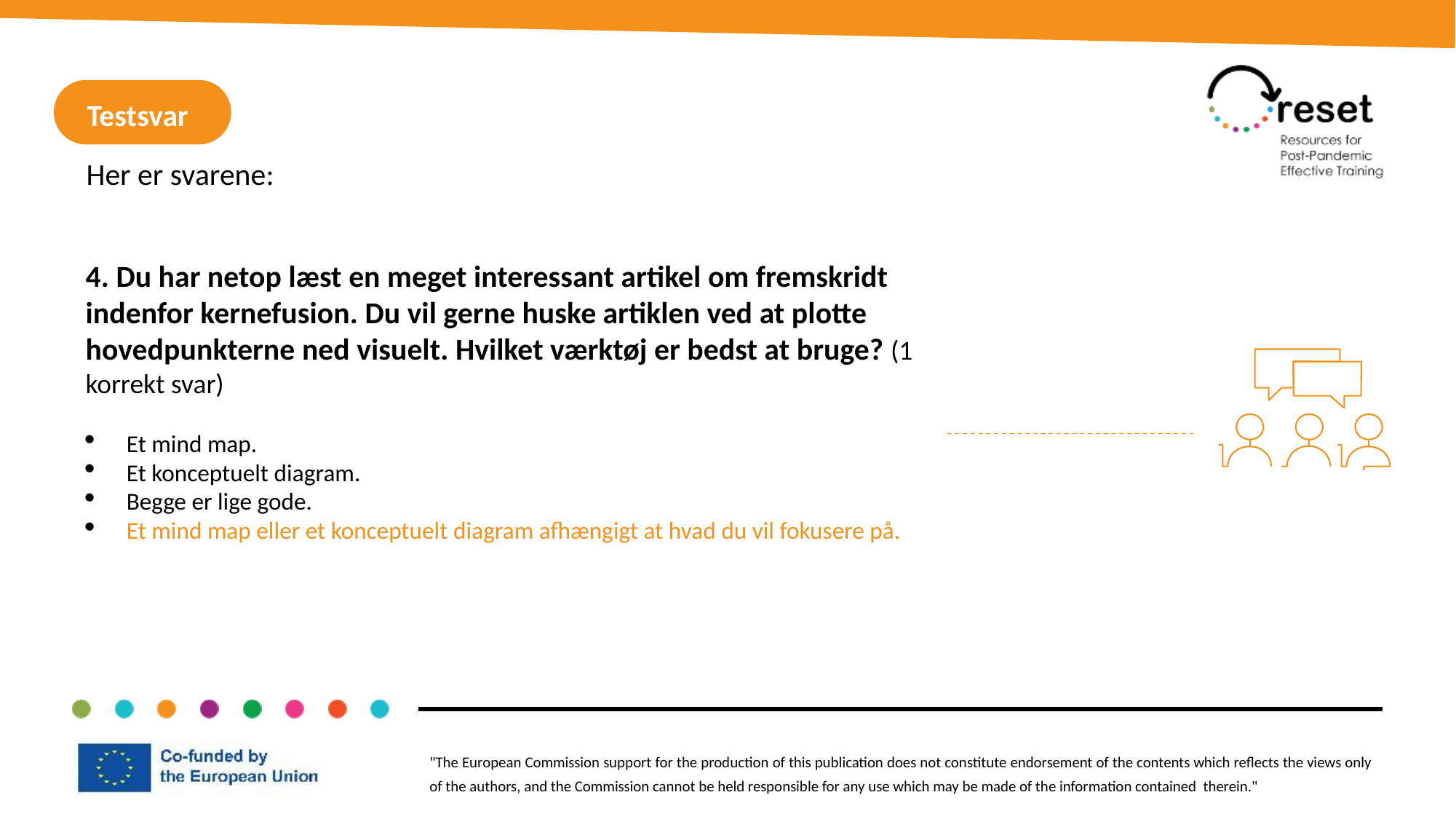

Testsvar
Her er svarene:
4. Du har netop læst en meget interessant artikel om fremskridt indenfor kernefusion. Du vil gerne huske artiklen ved at plotte hovedpunkterne ned visuelt. Hvilket værktøj er bedst at bruge? (1 korrekt svar)

Et mind map.
Et konceptuelt diagram.
Begge er lige gode.
Et mind map eller et konceptuelt diagram afhængigt at hvad du vil fokusere på.